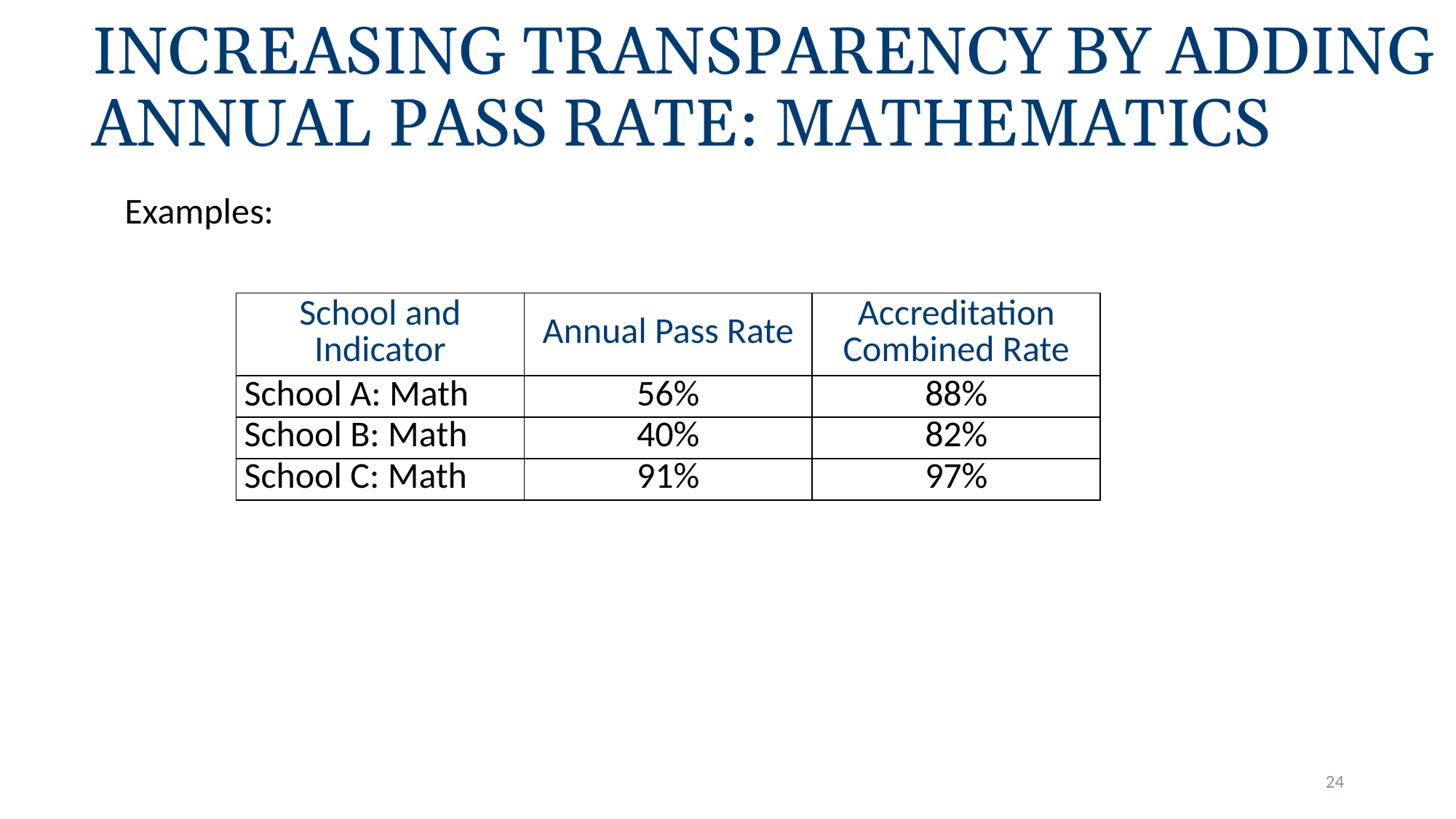

# Increasing Transparency by Adding Annual Pass Rate: Mathematics
Examples:
| School and Indicator | Annual Pass Rate | Accreditation Combined Rate |
| --- | --- | --- |
| School A: Math | 56% | 88% |
| School B: Math | 40% | 82% |
| School C: Math | 91% | 97% |
24